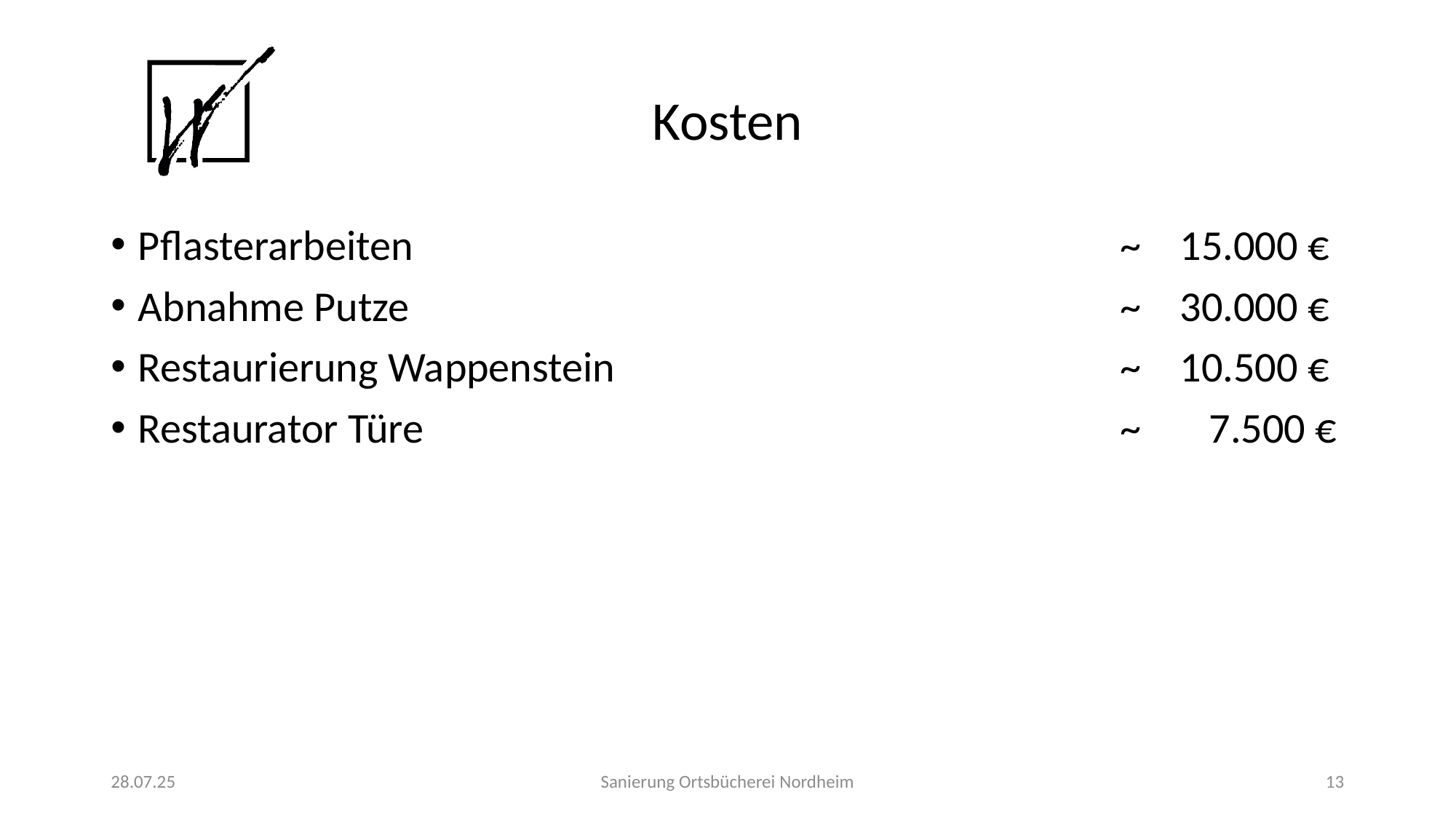

# Kosten
Pflasterarbeiten							~    15.000 €
Abnahme Putze							~    30.000 €
Restaurierung Wappenstein					~    10.500 €
Restaurator Türe							~       7.500 €

28.07.25
Sanierung Ortsbücherei Nordheim
13